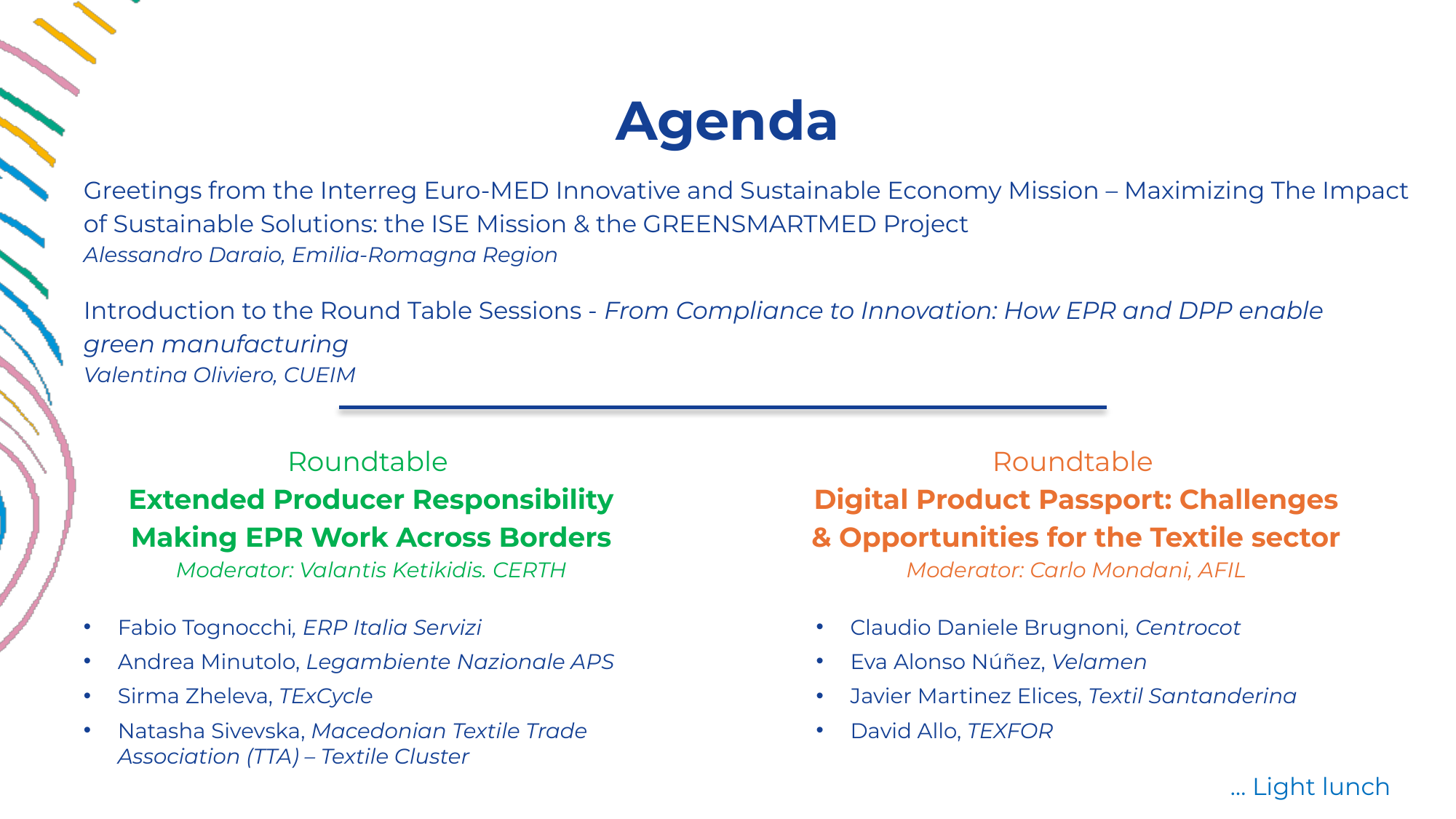

# Agenda
Greetings from the Interreg Euro-MED Innovative and Sustainable Economy Mission – Maximizing The Impact of Sustainable Solutions: the ISE Mission & the GREENSMARTMED Project
Alessandro Daraio, Emilia-Romagna Region
Introduction to the Round Table Sessions - From Compliance to Innovation: How EPR and DPP enable green manufacturing
Valentina Oliviero, CUEIM
Roundtable
Extended Producer Responsibility
Making EPR Work Across Borders
Moderator: Valantis Ketikidis. CERTH
Roundtable
Digital Product Passport: Challenges & Opportunities for the Textile sector
Moderator: Carlo Mondani, AFIL
Fabio Tognocchi, ERP Italia Servizi
Andrea Minutolo, Legambiente Nazionale APS
Sirma Zheleva, TExCycle
Natasha Sivevska, Macedonian Textile Trade Association (TTA) – Textile Cluster
Claudio Daniele Brugnoni, Centrocot
Eva Alonso Núñez, Velamen
Javier Martinez Elices, Textil Santanderina
David Allo, TEXFOR
… Light lunch